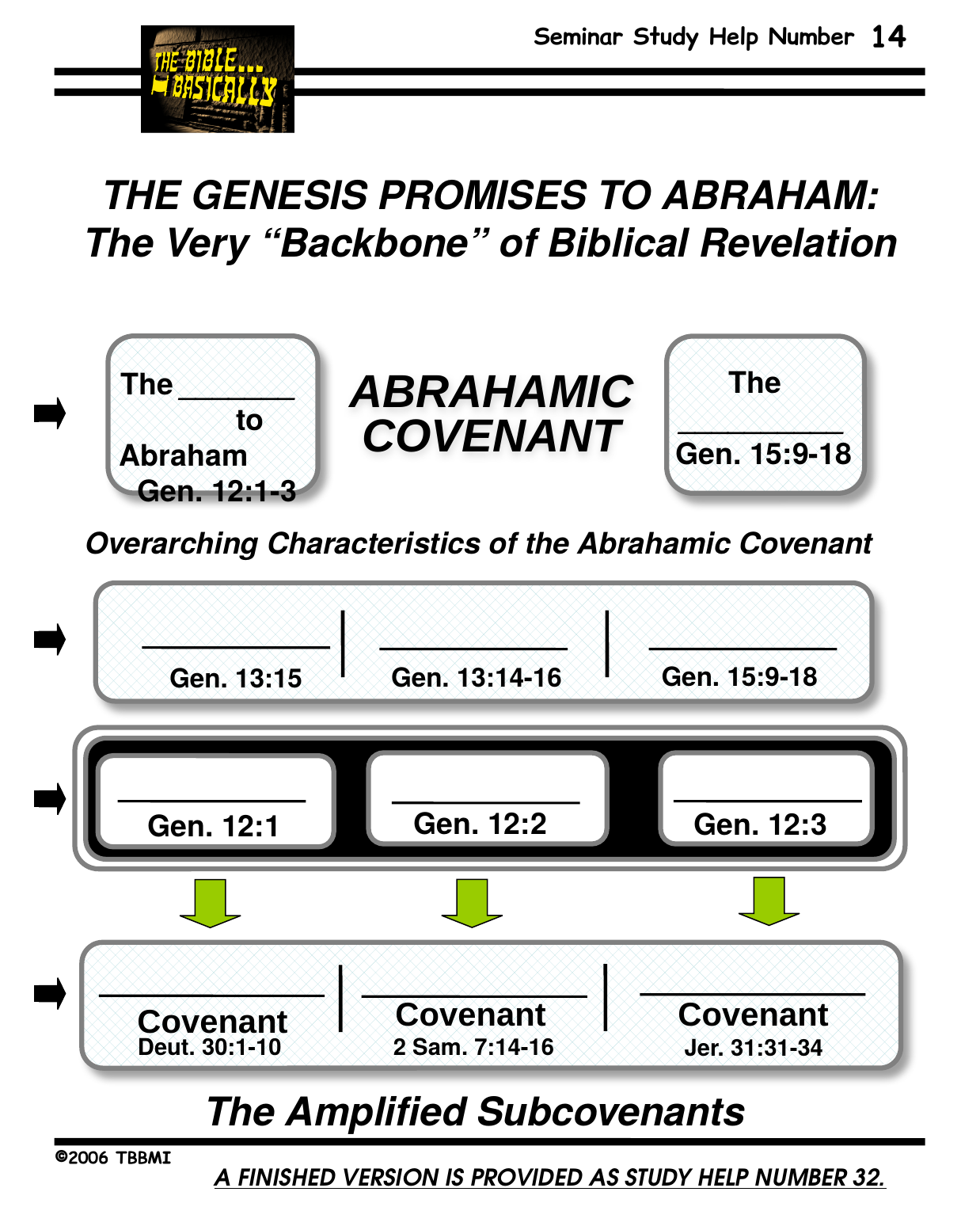

14
THE GENESIS PROMISES TO ABRAHAM:
The Very “Backbone” of Biblical Revelation

The   __________ Gen. 15:9-18
The _______           to Abraham         Gen. 12:1-3
ABRAHAMIC
COVENANT

Overarching Characteristics of the Abrahamic Covenant

Gen. 15:9-18
Gen. 13:14-16
Gen. 13:15

__________

Gen. 12:2
Gen. 12:3
Gen. ___:___
Gen. 12:1

Covenant

Covenant
Covenant

Deut. 30:1-10
2 Sam. 7:14-16
Jer. 31:31-34
The Amplified Subcovenants
A FINISHED VERSION IS PROVIDED AS STUDY HELP NUMBER 32.